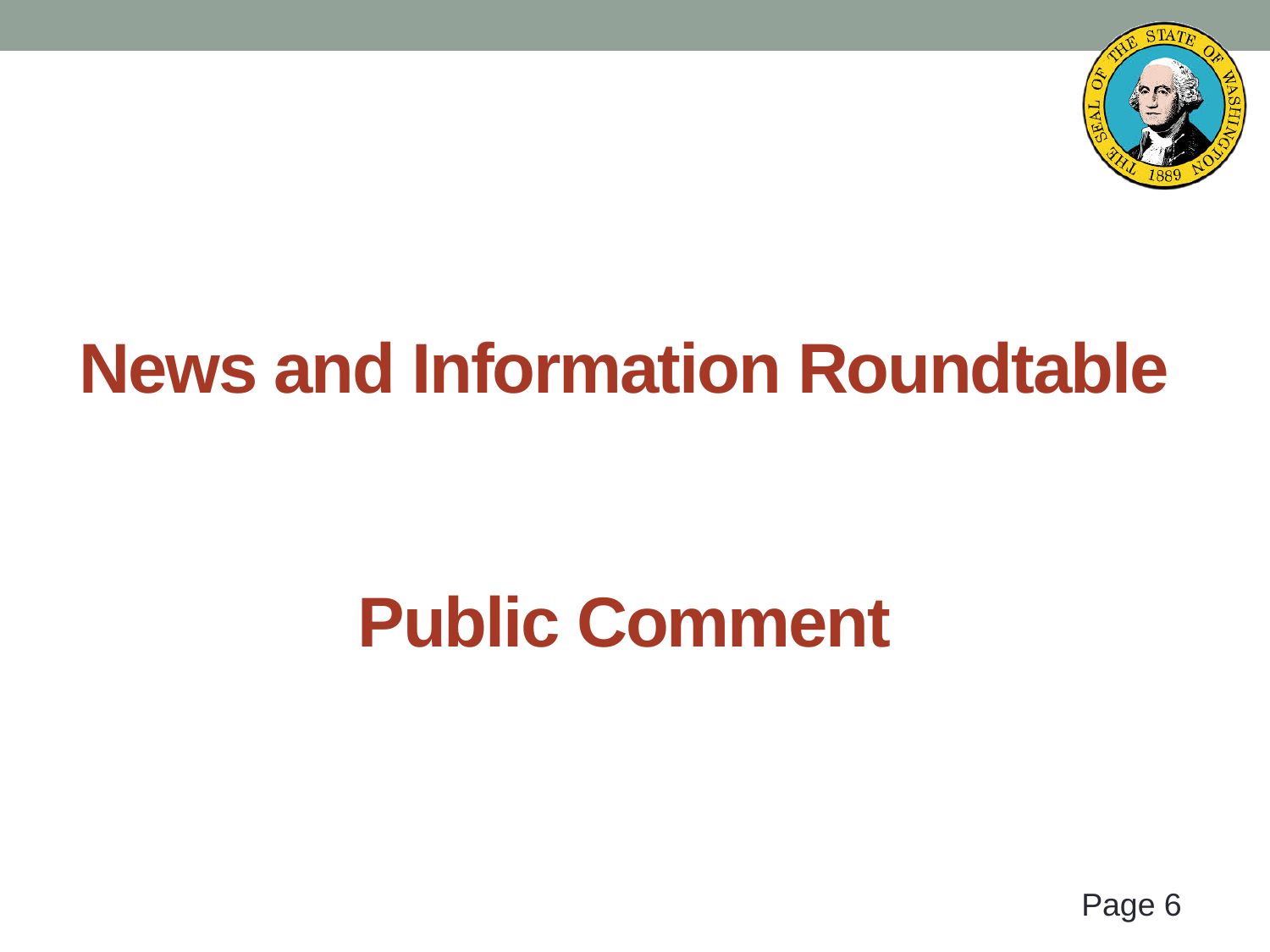

# News and Information Roundtable Public Comment